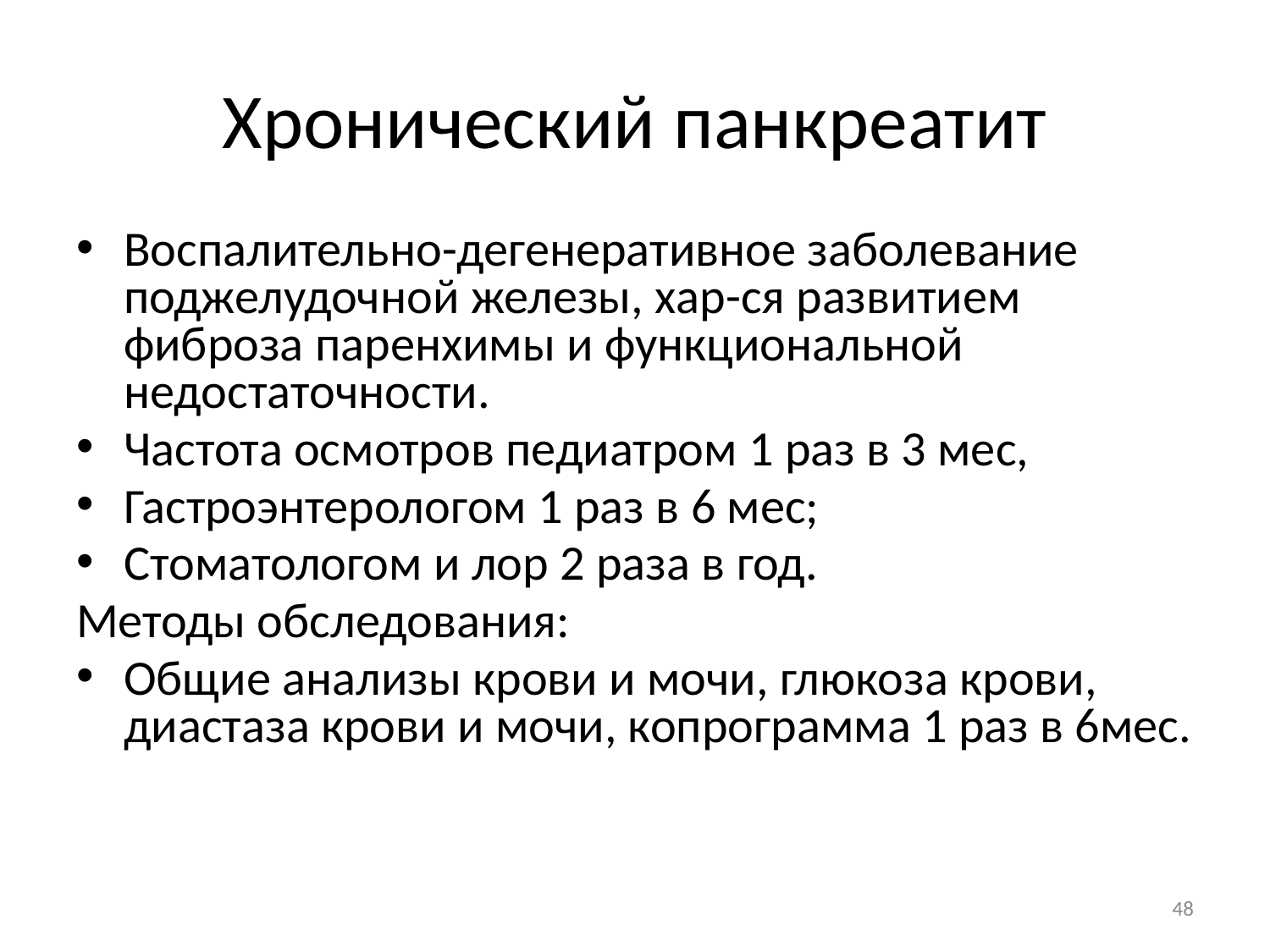

# Хронический панкреатит
Воспалительно-дегенеративное заболевание поджелудочной железы, хар-ся развитием фиброза паренхимы и функциональной недостаточности.
Частота осмотров педиатром 1 раз в 3 мес,
Гастроэнтерологом 1 раз в 6 мес;
Стоматологом и лор 2 раза в год.
Методы обследования:
Общие анализы крови и мочи, глюкоза крови, диастаза крови и мочи, копрограмма 1 раз в 6мес.

48